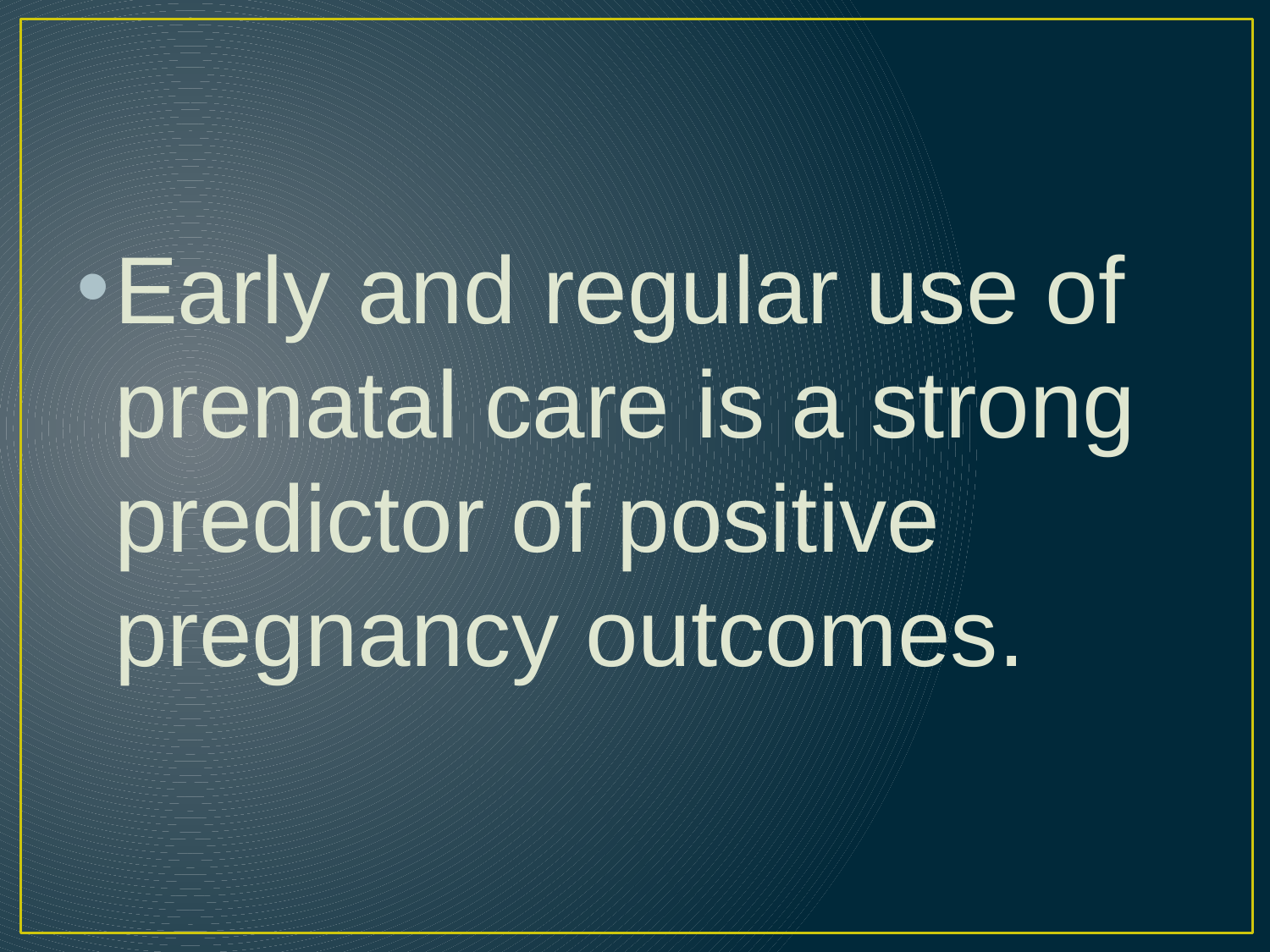

Early and regular use of prenatal care is a strong predictor of positive pregnancy outcomes.